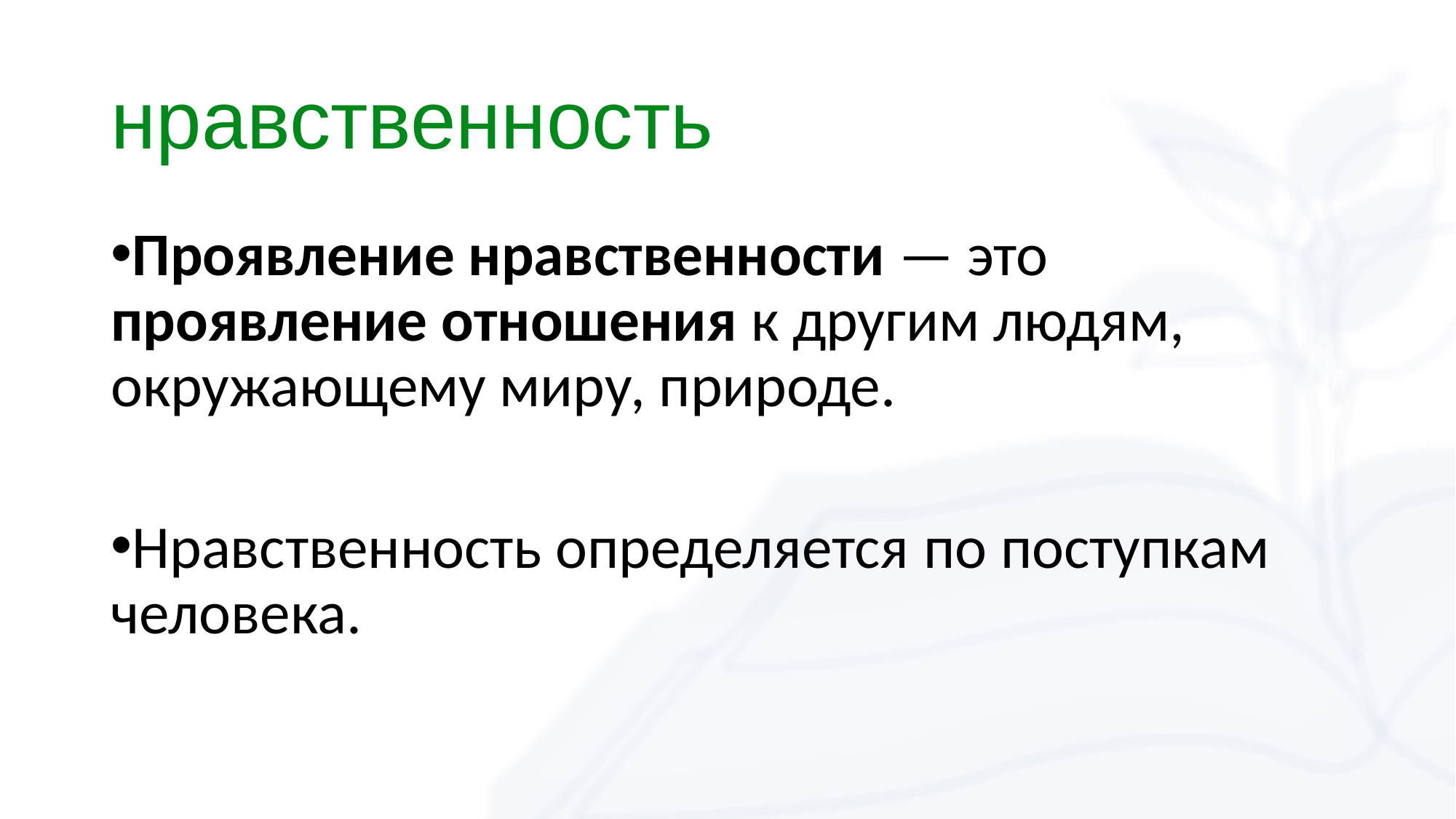

# нравственность
Проявление нравственности — это проявление отношения к другим людям, окружающему миру, природе.

Нравственность определяется по поступкам человека.